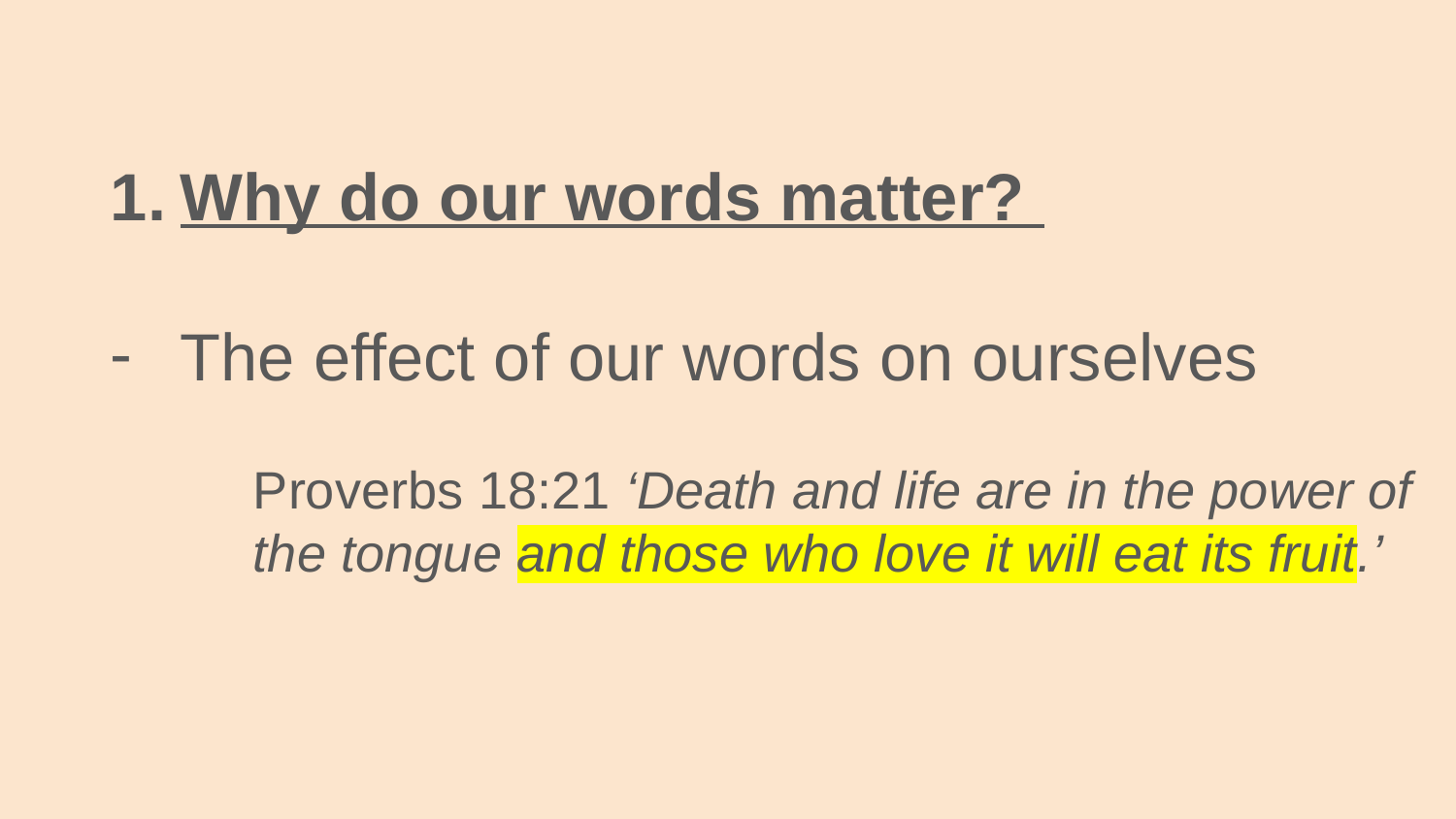

Why do our words matter?

The effect of our words on ourselves

Proverbs 18:21 ‘Death and life are in the power of the tongue and those who love it will eat its fruit.’